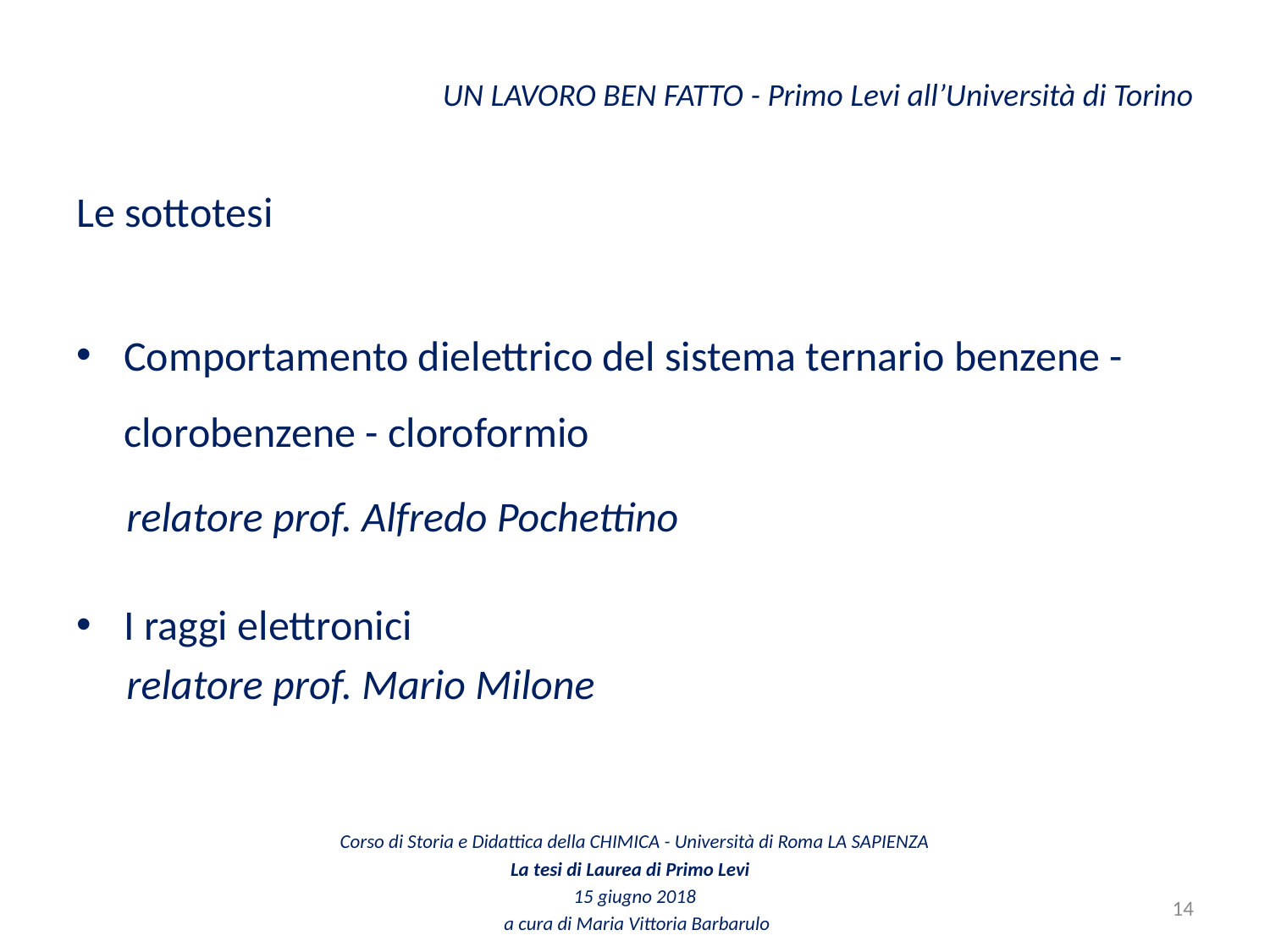

# UN LAVORO BEN FATTO - Primo Levi all’Università di Torino
Le sottotesi

Comportamento dielettrico del sistema ternario benzene - clorobenzene - cloroformio
relatore prof. Alfredo Pochettino

I raggi elettronici
relatore prof. Mario Milone

Corso di Storia e Didattica della CHIMICA - Università di Roma LA SAPIENZA
La tesi di Laurea di Primo Levi
15 giugno 2018
 a cura di Maria Vittoria Barbarulo
14